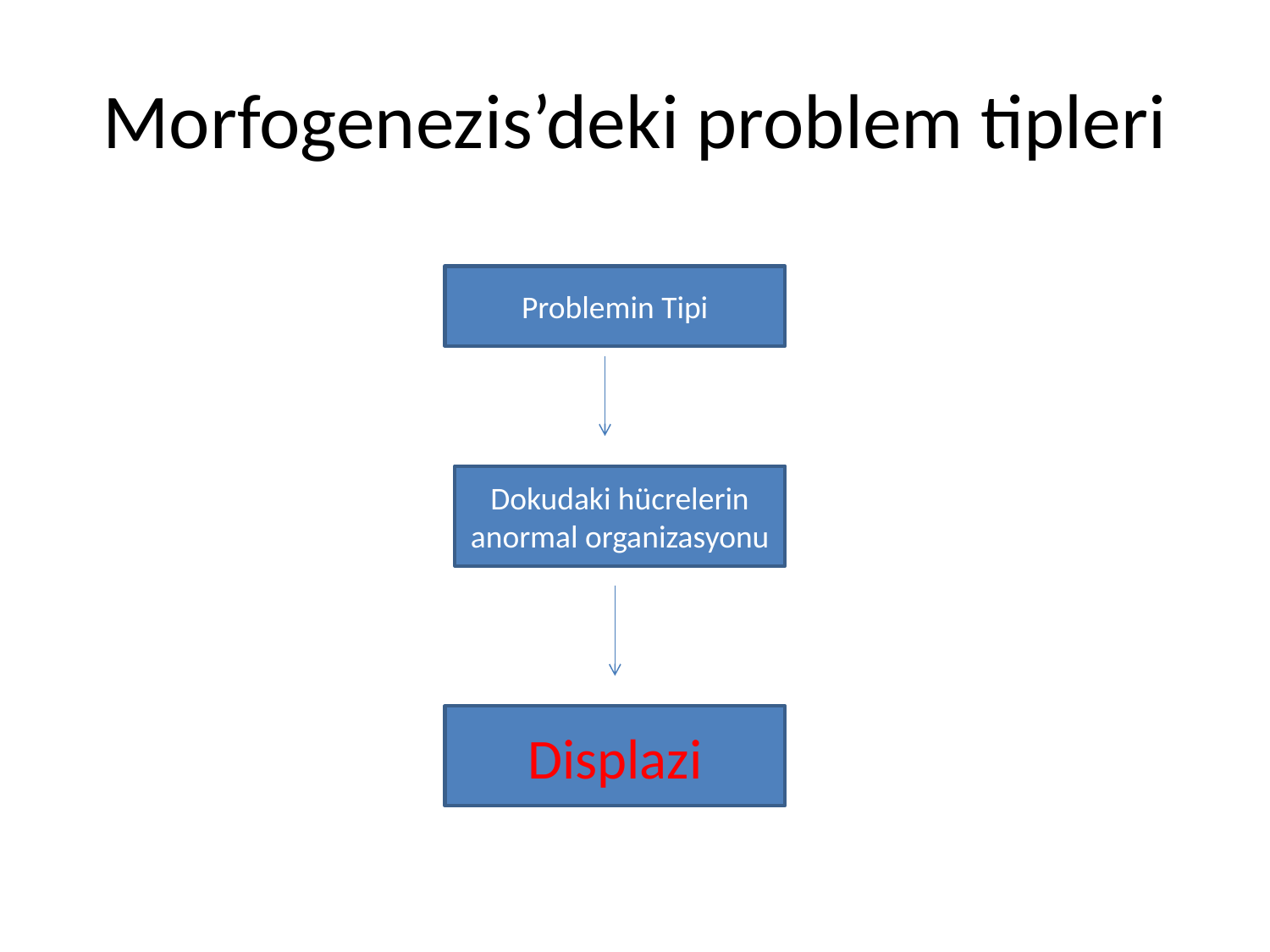

# Morfogenezis’deki problem tipleri

Problemin Tipi
Dokudaki hücrelerin anormal organizasyonu
Displazi